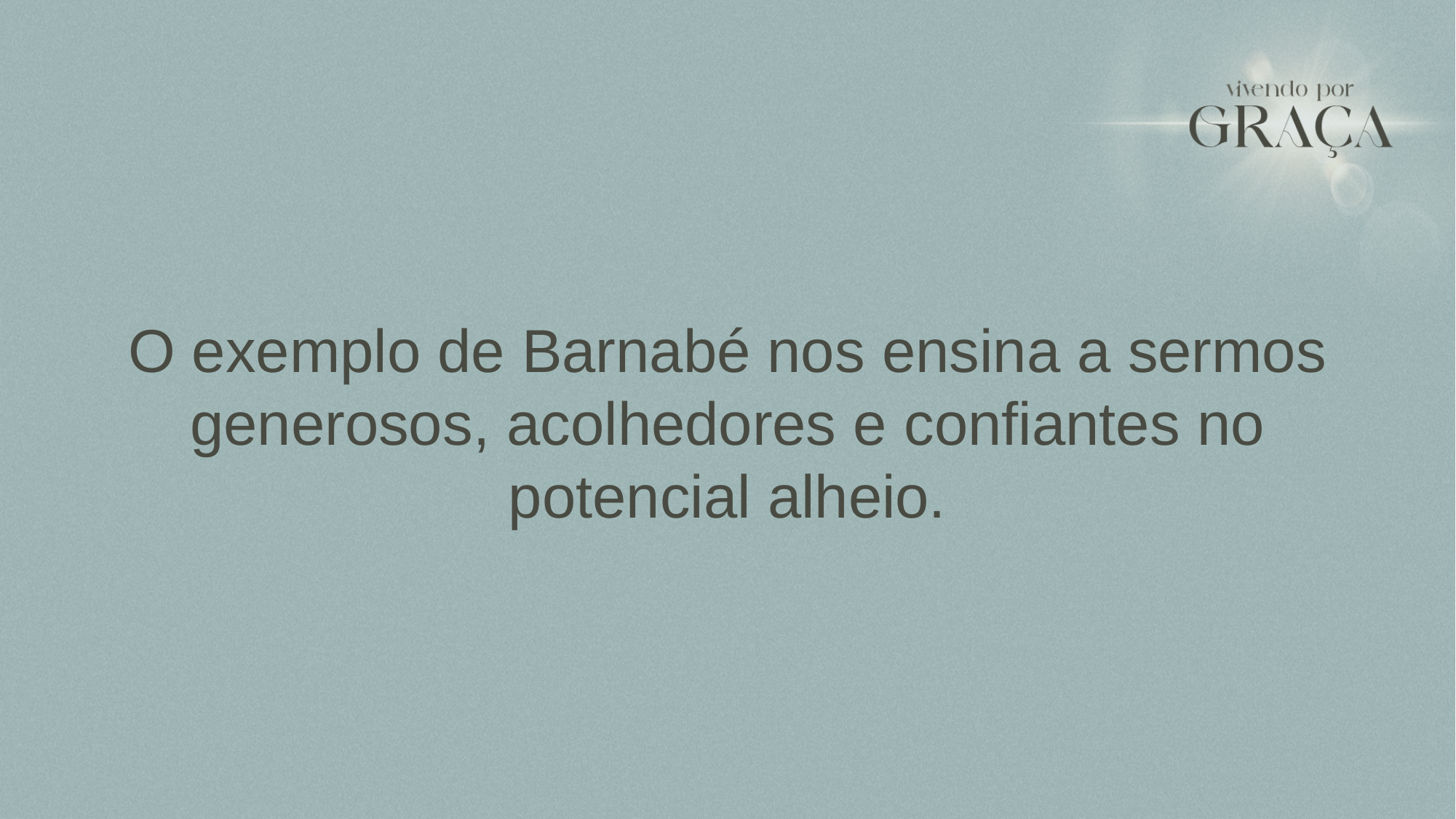

O exemplo de Barnabé nos ensina a sermos generosos, acolhedores e confiantes no potencial alheio.